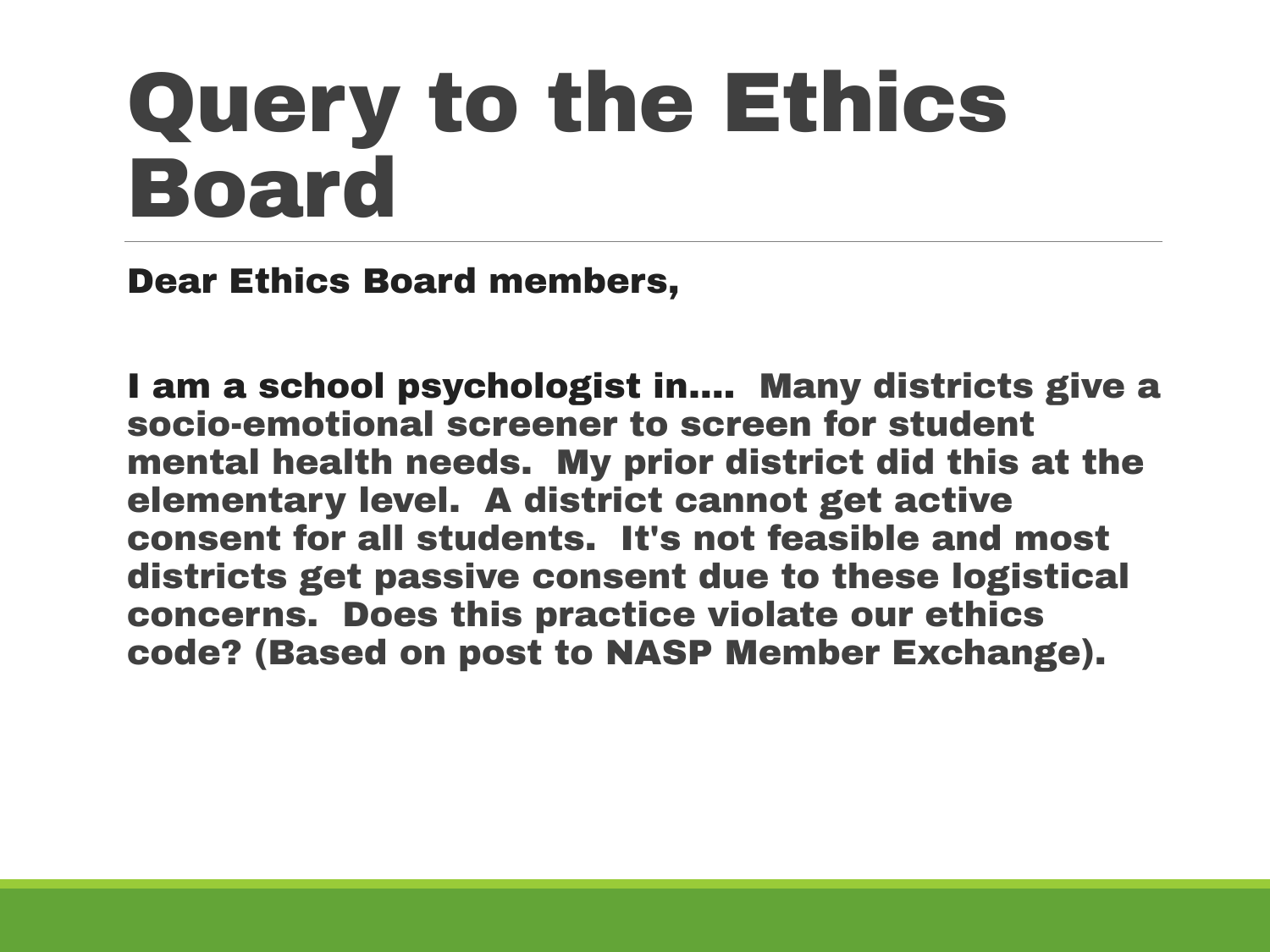

# Query to the Ethics Board
Dear Ethics Board members,
I am a school psychologist in….  Many districts give a socio-emotional screener to screen for student mental health needs.  My prior district did this at the elementary level.  A district cannot get active consent for all students.  It's not feasible and most districts get passive consent due to these logistical concerns.  Does this practice violate our ethics code? (Based on post to NASP Member Exchange).